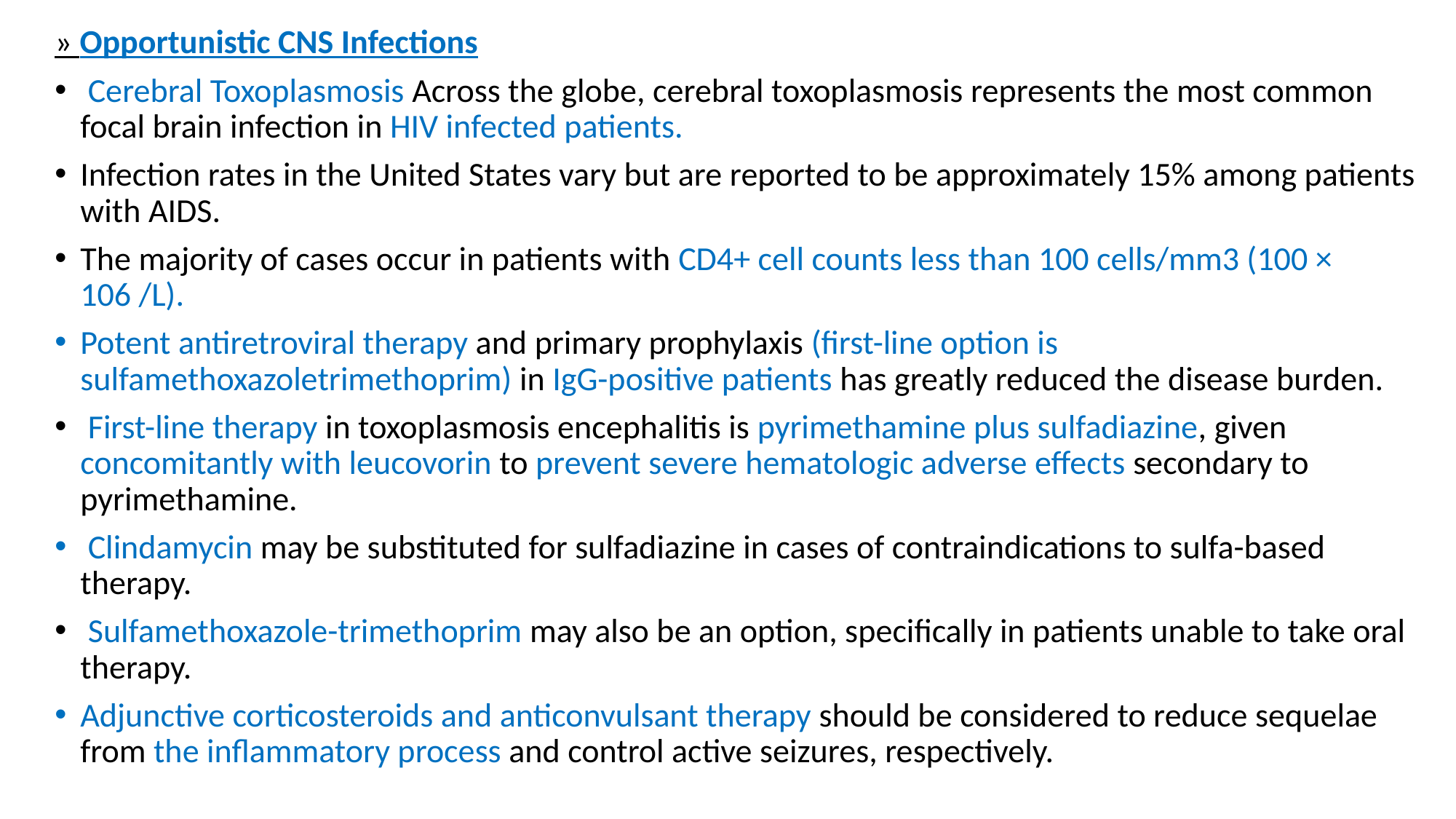

» Opportunistic CNS Infections
 Cerebral Toxoplasmosis Across the globe, cerebral toxoplasmosis represents the most common focal brain infection in HIV infected patients.
Infection rates in the United States vary but are reported to be approximately 15% among patients with AIDS.
The majority of cases occur in patients with CD4+ cell counts less than 100 cells/mm3 (100 × 106 /L).
Potent antiretroviral therapy and primary prophylaxis (first-line option is sulfamethoxazoletrimethoprim) in IgG-positive patients has greatly reduced the disease burden.
 First-line therapy in toxoplasmosis encephalitis is pyrimethamine plus sulfadiazine, given concomitantly with leucovorin to prevent severe hematologic adverse effects secondary to pyrimethamine.
 Clindamycin may be substituted for sulfadiazine in cases of contraindications to sulfa-based therapy.
 Sulfamethoxazole-trimethoprim may also be an option, specifically in patients unable to take oral therapy.
Adjunctive corticosteroids and anticonvulsant therapy should be considered to reduce sequelae from the inflammatory process and control active seizures, respectively.